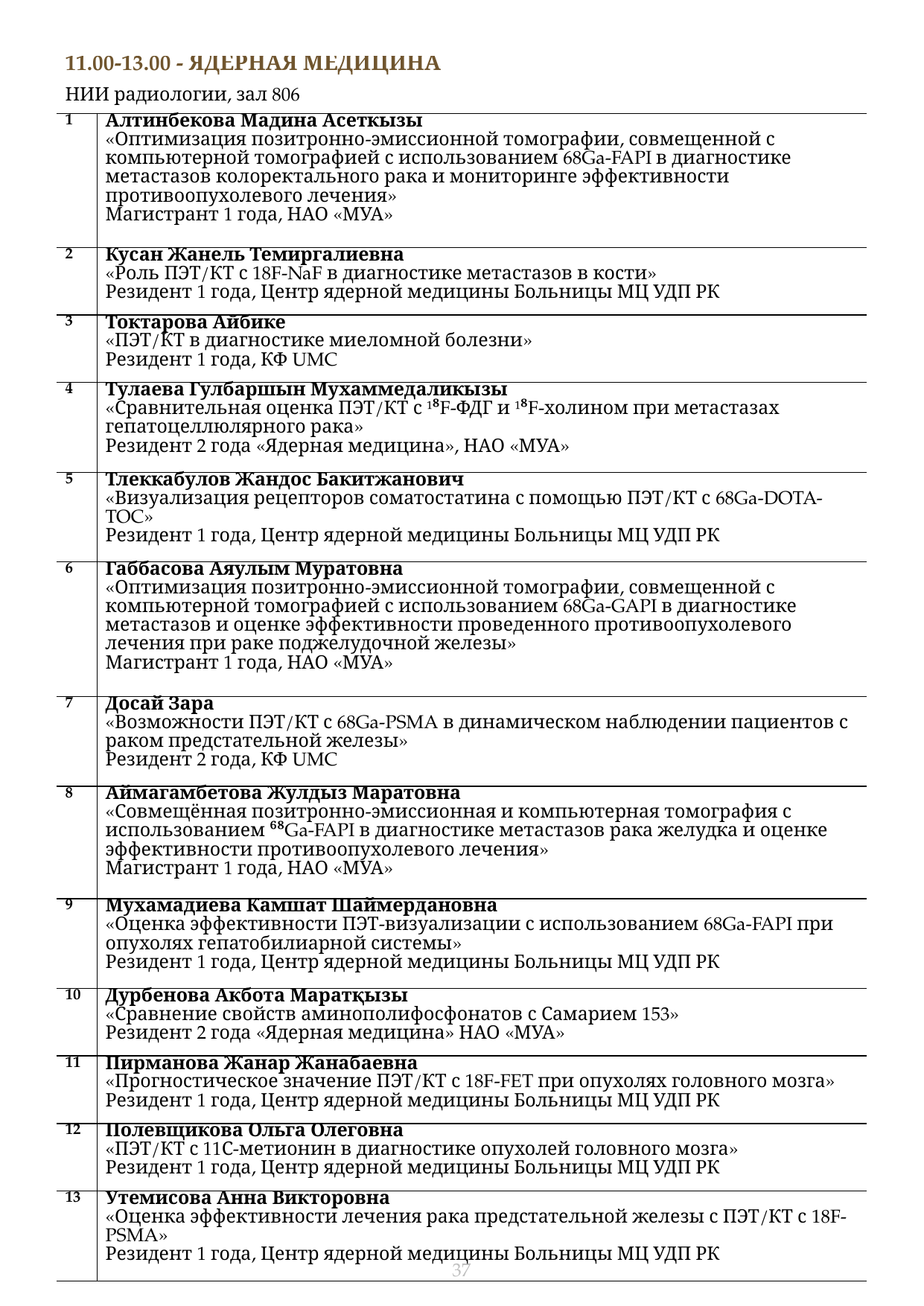

| 11.00-13.00 - ЯДЕРНАЯ МЕДИЦИНА НИИ радиологии, зал 806 |  |
| --- | --- |
| 1 | Алтинбекова Мадина Асеткызы «Оптимизация позитронно-эмиссионной томографии, совмещенной с компьютерной томографией с использованием 68Ga-FAPI в диагностике метастазов колоректального рака и мониторинге эффективности противоопухолевого лечения» Магистрант 1 года, НАО «МУА» |
| 2 | Кусан Жанель Темиргалиевна «Роль ПЭТ/КТ с 18F-NaF в диагностике метастазов в кости» Резидент 1 года, Центр ядерной медицины Больницы МЦ УДП РК |
| 3 | Токтарова Айбике «ПЭТ/КТ в диагностике миеломной болезни» Резидент 1 года, КФ UMC |
| 4 | Тулаева Гулбаршын Мухаммедаликызы «Сравнительная оценка ПЭТ/КТ с ¹⁸F-ФДГ и ¹⁸F-холином при метастазах гепатоцеллюлярного рака» Резидент 2 года «Ядерная медицина», НАО «МУА» |
| 5 | Тлеккабулов Жандос Бакитжанович «Визуализация рецепторов соматостатина с помощью ПЭТ/КТ с 68Ga-DOTA-TOC» Резидент 1 года, Центр ядерной медицины Больницы МЦ УДП РК |
| 6 | Габбасова Аяулым Муратовна «Оптимизация позитронно-эмиссионной томографии, совмещенной с компьютерной томографией с использованием 68Ga-GAPI в диагностике метастазов и оценке эффективности проведенного противоопухолевого лечения при раке поджелудочной железы» Магистрант 1 года, НАО «МУА» |
| 7 | Досай Зара «Возможности ПЭТ/КТ с 68Ga-PSMA в динамическом наблюдении пациентов с раком предстательной железы» Резидент 2 года, КФ UMC |
| 8 | Аймагамбетова Жулдыз Маратовна «Совмещённая позитронно-эмиссионная и компьютерная томография с использованием ⁶⁸Ga-FAPI в диагностике метастазов рака желудка и оценке эффективности противоопухолевого лечения» Магистрант 1 года, НАО «МУА» |
| 9 | Мухамадиева Камшат Шаймердановна «Оценка эффективности ПЭТ-визуализации с использованием 68Ga-FAPI при опухолях гепатобилиарной системы» Резидент 1 года, Центр ядерной медицины Больницы МЦ УДП РК |
| 10 | Дурбенова Акбота Маратқызы «Сравнение свойств аминополифосфонатов с Самарием 153» Резидент 2 года «Ядерная медицина» НАО «МУА» |
| 11 | Пирманова Жанар Жанабаевна «Прогностическое значение ПЭТ/КТ с 18F-FET при опухолях головного мозга» Резидент 1 года, Центр ядерной медицины Больницы МЦ УДП РК |
| 12 | Полевщикова Ольга Олеговна «ПЭТ/КТ с 11С-метионин в диагностике опухолей головного мозга» Резидент 1 года, Центр ядерной медицины Больницы МЦ УДП РК |
| 13 | Утемисова Анна Викторовна «Оценка эффективности лечения рака предстательной железы с ПЭТ/КТ с 18F-PSMA» Резидент 1 года, Центр ядерной медицины Больницы МЦ УДП РК |
37